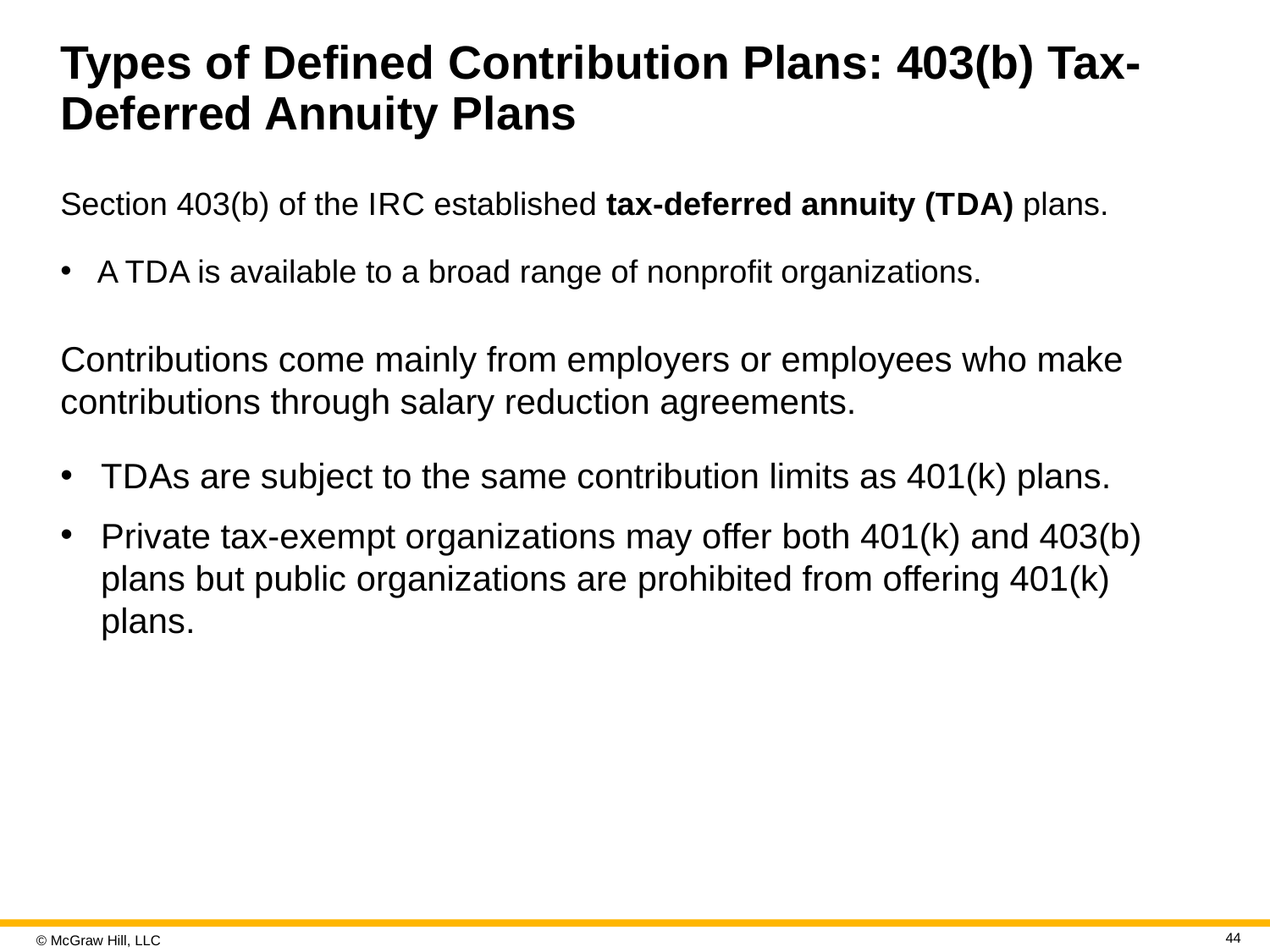

# Types of Defined Contribution Plans: 403(b) Tax-Deferred Annuity Plans
Section 403(b) of the I R C established tax-deferred annuity (T D A) plans.
A T D A is available to a broad range of nonprofit organizations.
Contributions come mainly from employers or employees who make contributions through salary reduction agreements.
T D As are subject to the same contribution limits as 401(k) plans.
Private tax-exempt organizations may offer both 401(k) and 403(b) plans but public organizations are prohibited from offering 401(k) plans.
44